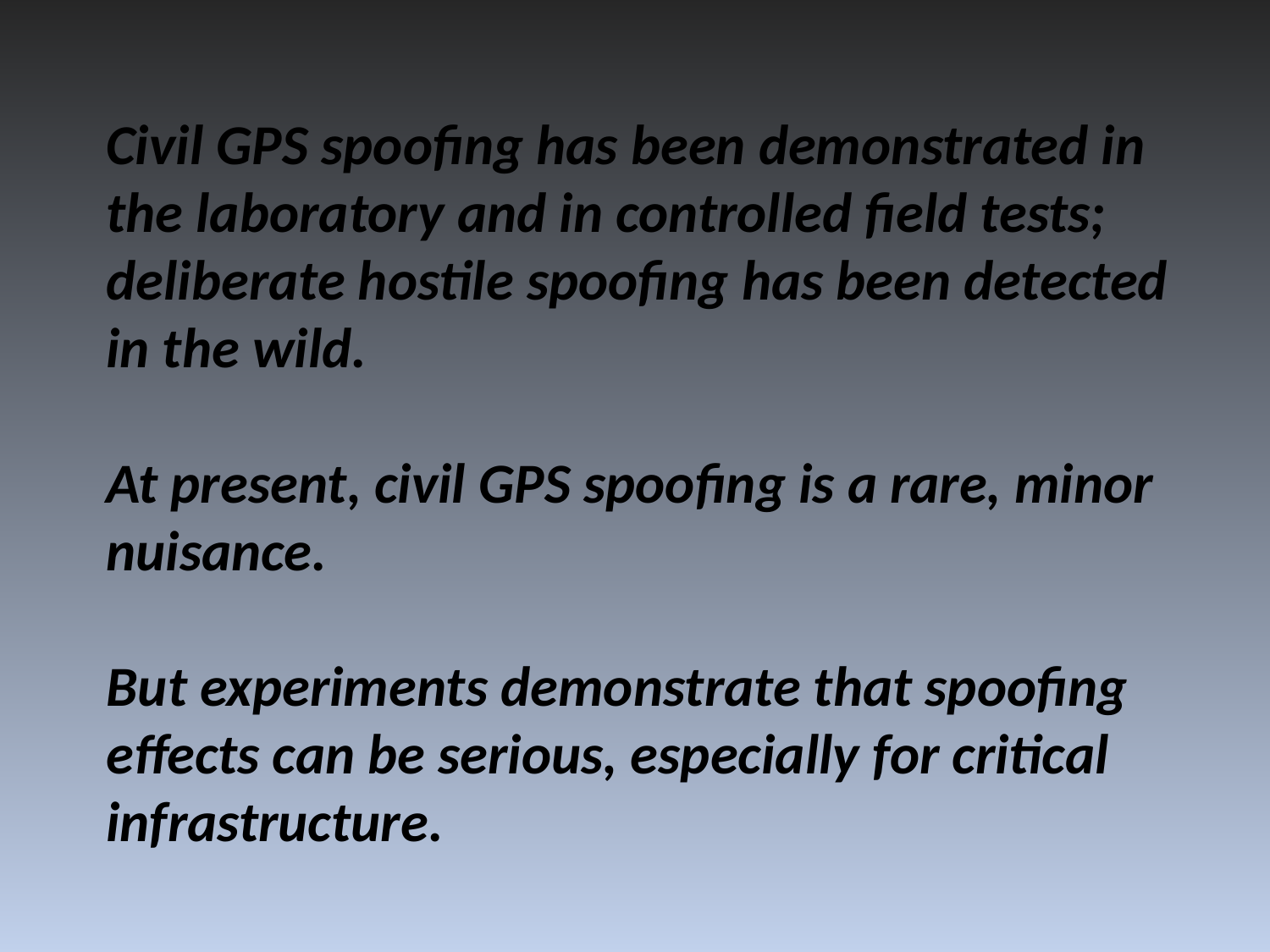

Civil GPS spoofing has been demonstrated in the laboratory and in controlled field tests; deliberate hostile spoofing has been detected in the wild.

At present, civil GPS spoofing is a rare, minor nuisance.

But experiments demonstrate that spoofing effects can be serious, especially for critical infrastructure.